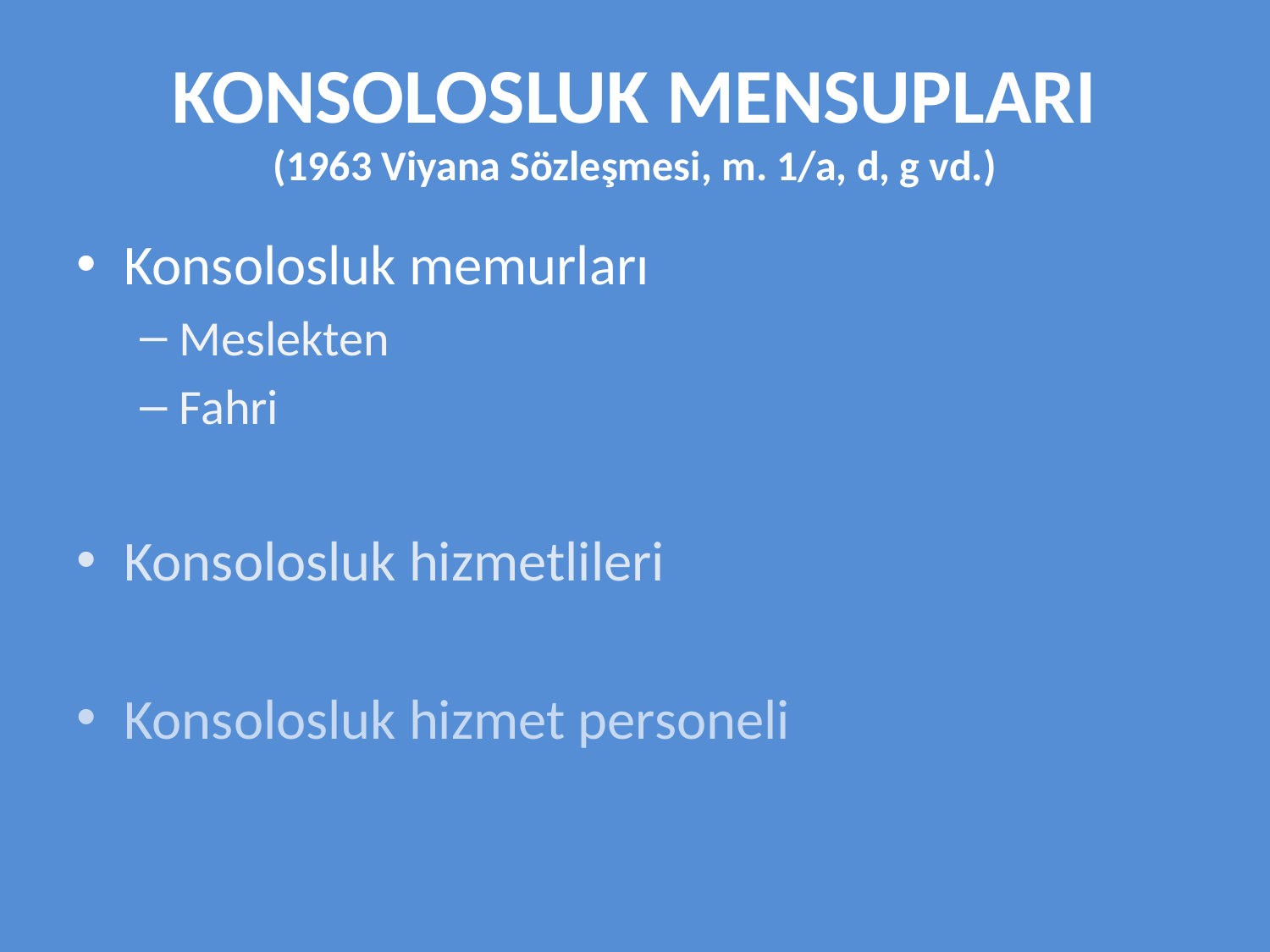

# KONSOLOSLUK MENSUPLARI (1963 Viyana Sözleşmesi, m. 1/a, d, g vd.)
Konsolosluk memurları
Meslekten
Fahri

Konsolosluk hizmetlileri

Konsolosluk hizmet personeli